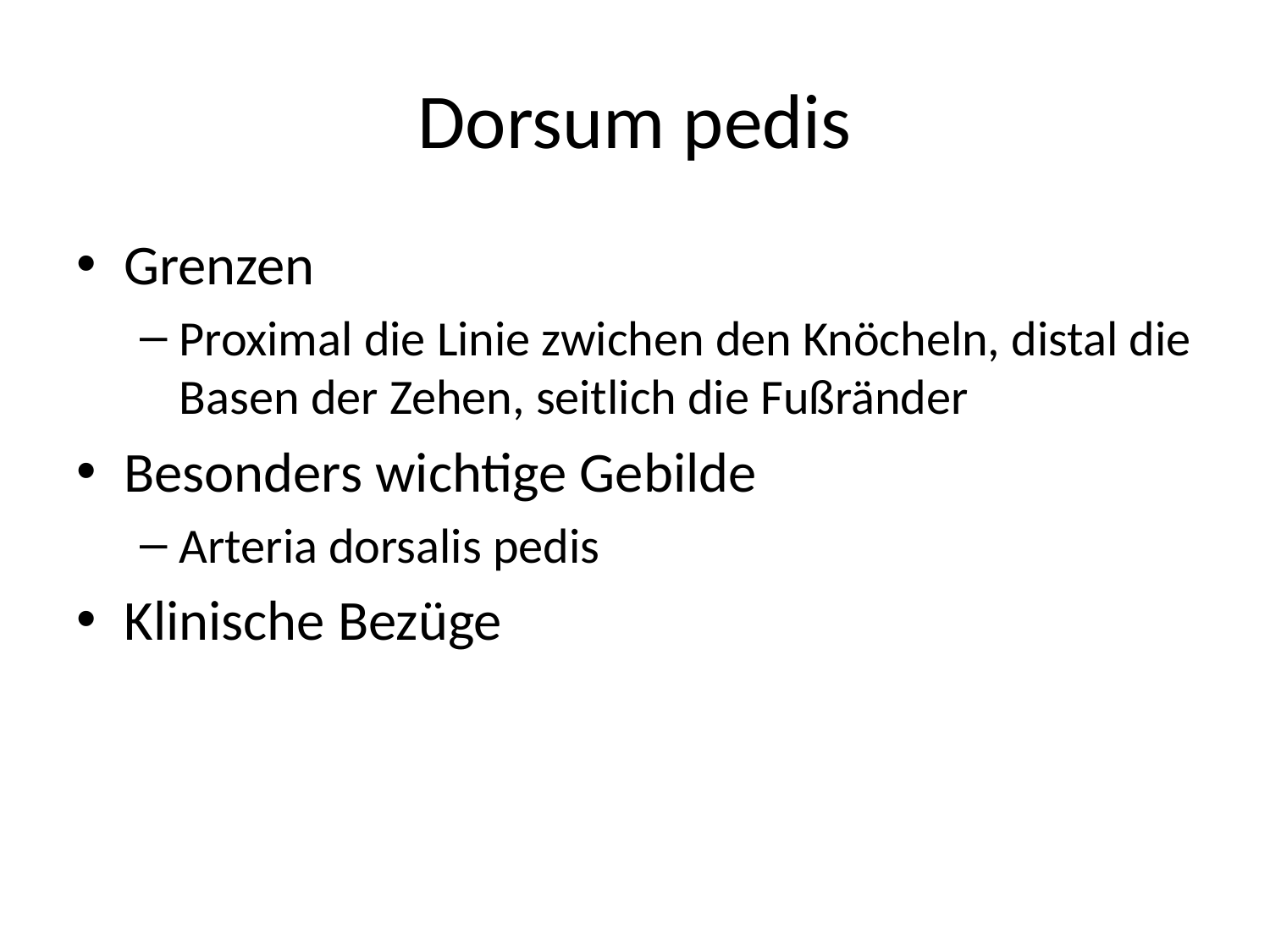

# Dorsum pedis
Grenzen
Proximal die Linie zwichen den Knöcheln, distal die Basen der Zehen, seitlich die Fußränder
Besonders wichtige Gebilde
Arteria dorsalis pedis
Klinische Bezüge